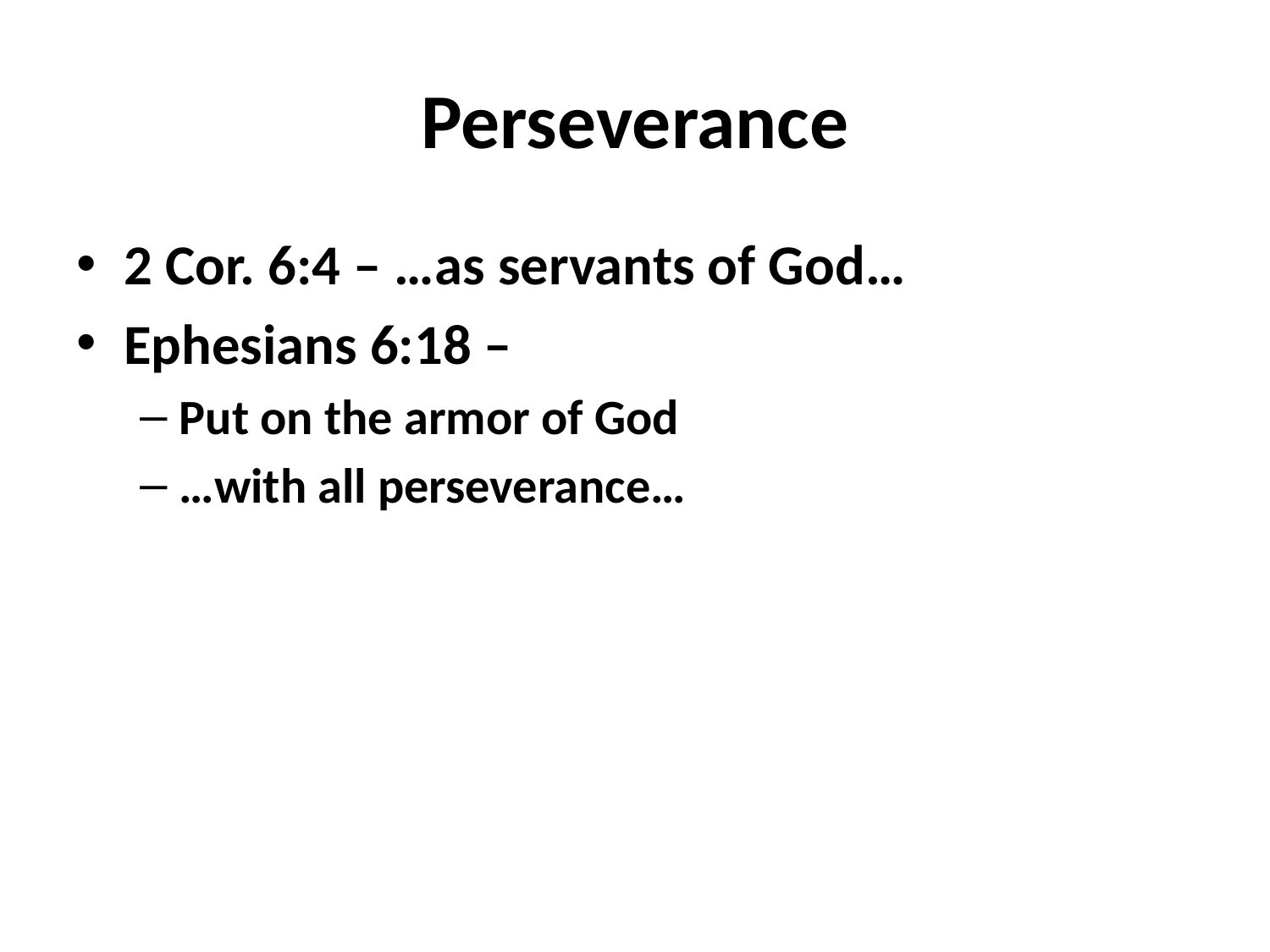

# Perseverance
2 Cor. 6:4 – …as servants of God…
Ephesians 6:18 –
Put on the armor of God
…with all perseverance…